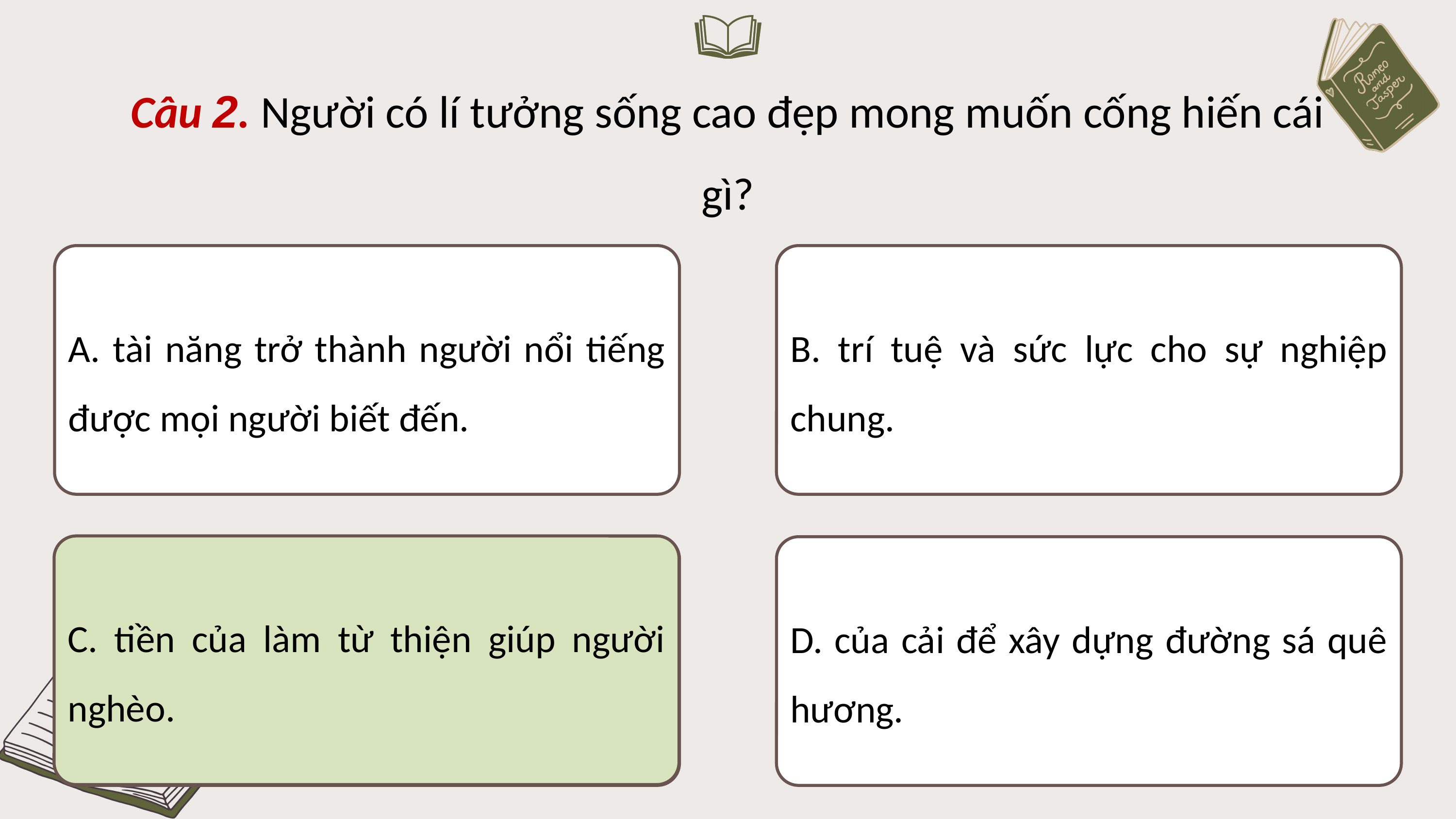

Câu 2. Người có lí tưởng sống cao đẹp mong muốn cống hiến cái gì?
A. tài năng trở thành người nổi tiếng được mọi người biết đến.
B. trí tuệ và sức lực cho sự nghiệp chung.
C. tiền của làm từ thiện giúp người nghèo.
C. tiền của làm từ thiện giúp người nghèo.
D. của cải để xây dựng đường sá quê hương.